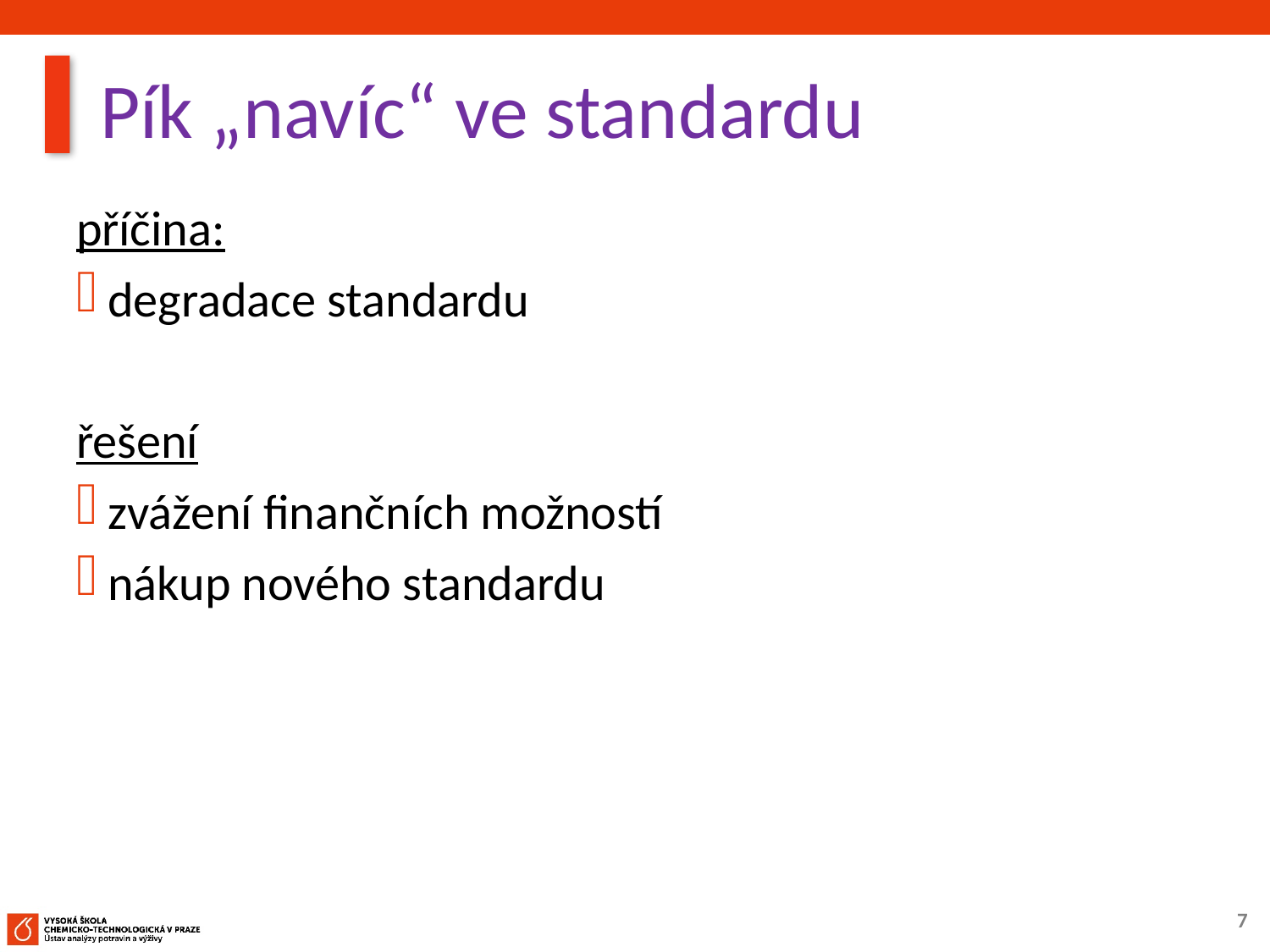

# Pík „navíc“ ve standardu
příčina:
degradace standardu

řešení
zvážení finančních možností
nákup nového standardu